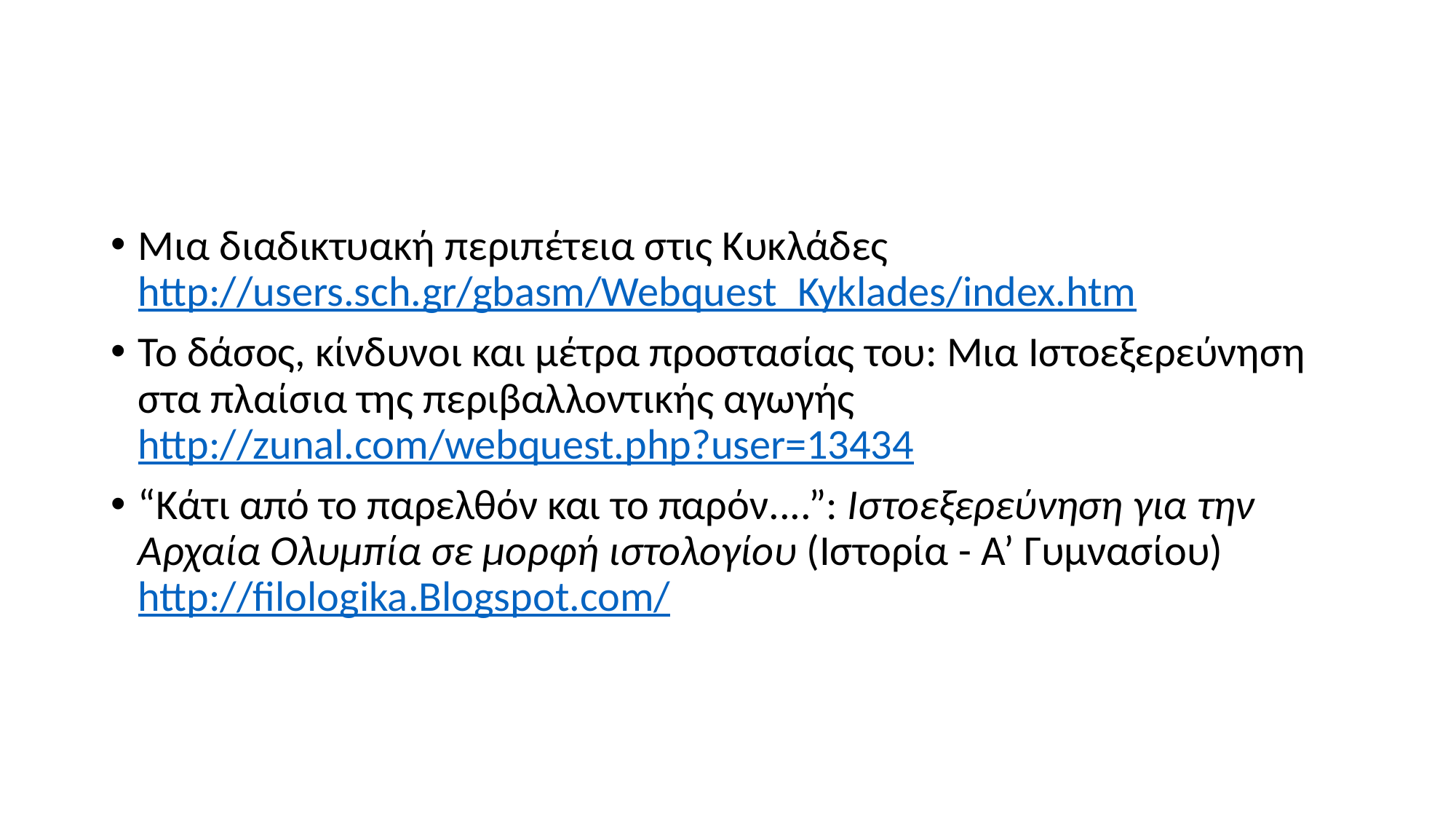

#
Μια διαδικτυακή περιπέτεια στις Κυκλάδες
http://users.sch.gr/gbasm/Webquest_Kyklades/index.htm
Το δάσος, κίνδυνοι και μέτρα προστασίας του: Μια Iστοεξερεύνηση στα πλαίσια της περιβαλλοντικής αγωγής http://zunal.com/webquest.php?user=13434
“Κάτι από το παρελθόν και το παρόν....”: Ιστοεξερεύνηση για την Αρχαία Ολυμπία σε μορφή ιστολογίου (Ιστορία - Α’ Γυμνασίου) http://filologika.Blogspot.com/